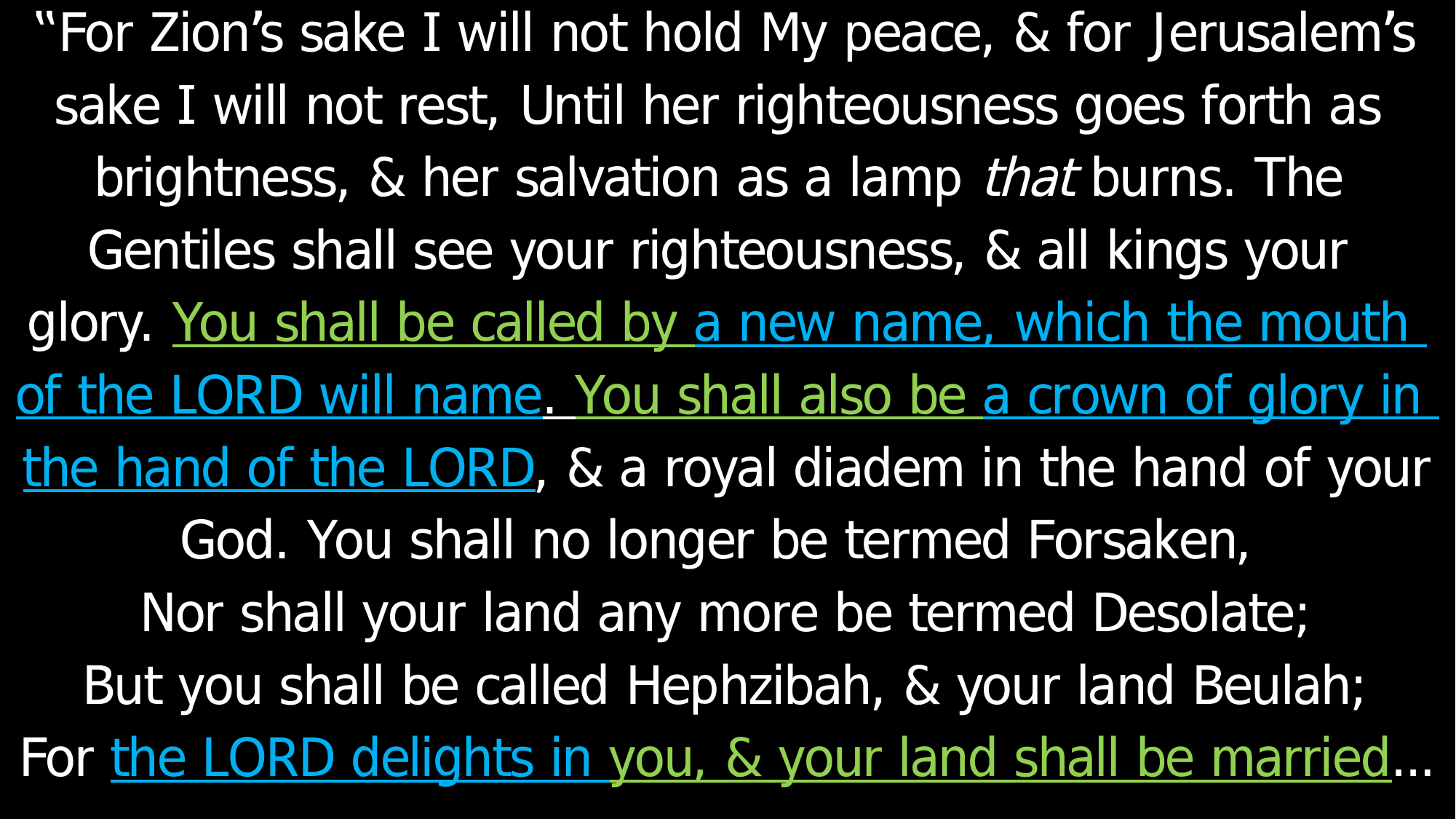

“For Zion’s sake I will not hold My peace, & for Jerusalem’s
sake I will not rest, Until her righteousness goes forth as
brightness, & her salvation as a lamp that burns. The
Gentiles shall see your righteousness, & all kings your
glory. You shall be called by a new name, which the mouth
of the Lord will name. You shall also be a crown of glory in
the hand of the Lord, & a royal diadem in the hand of your
God. You shall no longer be termed Forsaken,
Nor shall your land any more be termed Desolate;
But you shall be called Hephzibah, & your land Beulah;
For the Lord delights in you, & your land shall be married…